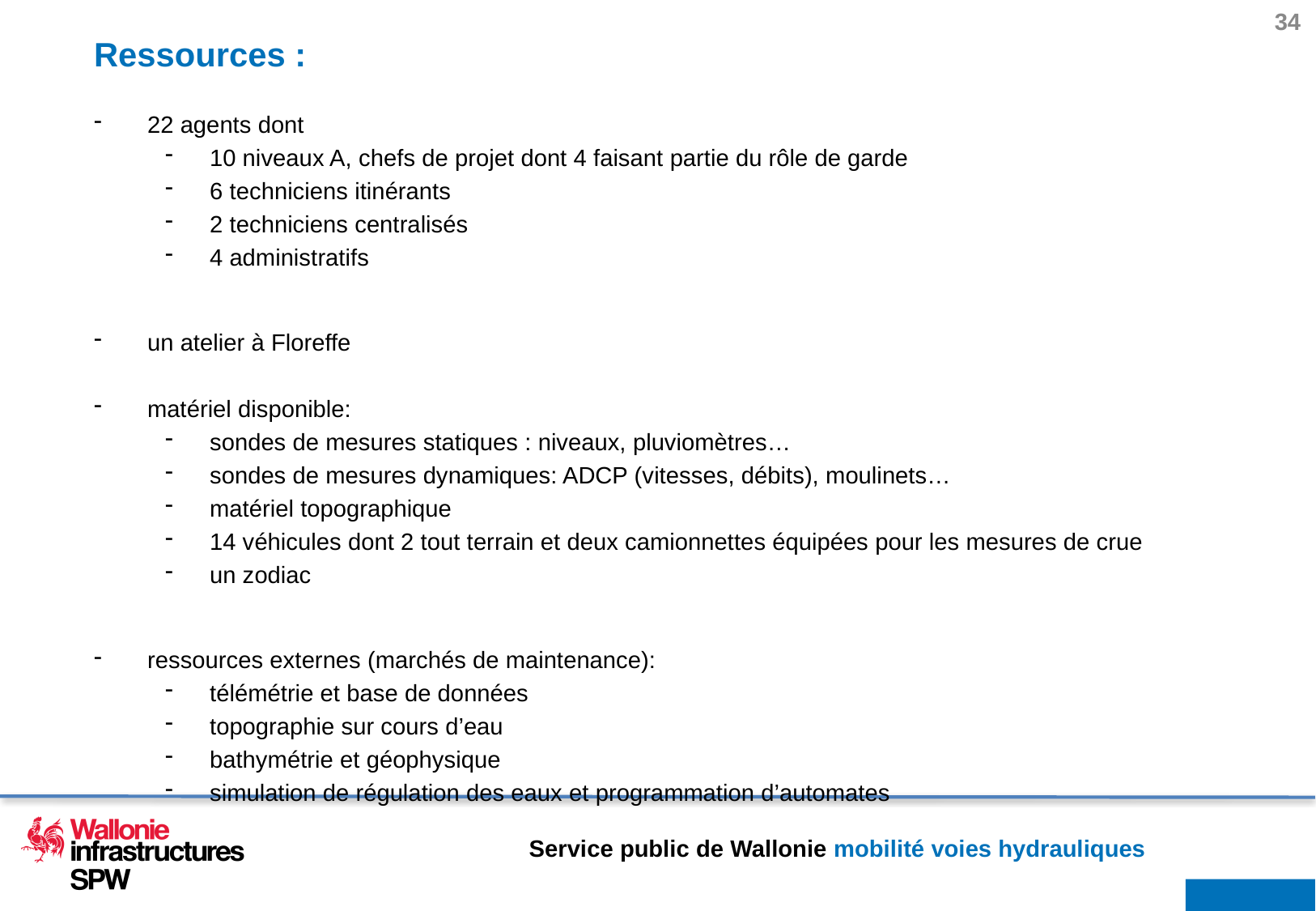

# Ressources :
22 agents dont
10 niveaux A, chefs de projet dont 4 faisant partie du rôle de garde
6 techniciens itinérants
2 techniciens centralisés
4 administratifs

un atelier à Floreffe

matériel disponible:
sondes de mesures statiques : niveaux, pluviomètres…
sondes de mesures dynamiques: ADCP (vitesses, débits), moulinets…
matériel topographique
14 véhicules dont 2 tout terrain et deux camionnettes équipées pour les mesures de crue
un zodiac

ressources externes (marchés de maintenance):
télémétrie et base de données
topographie sur cours d’eau
bathymétrie et géophysique
simulation de régulation des eaux et programmation d’automates